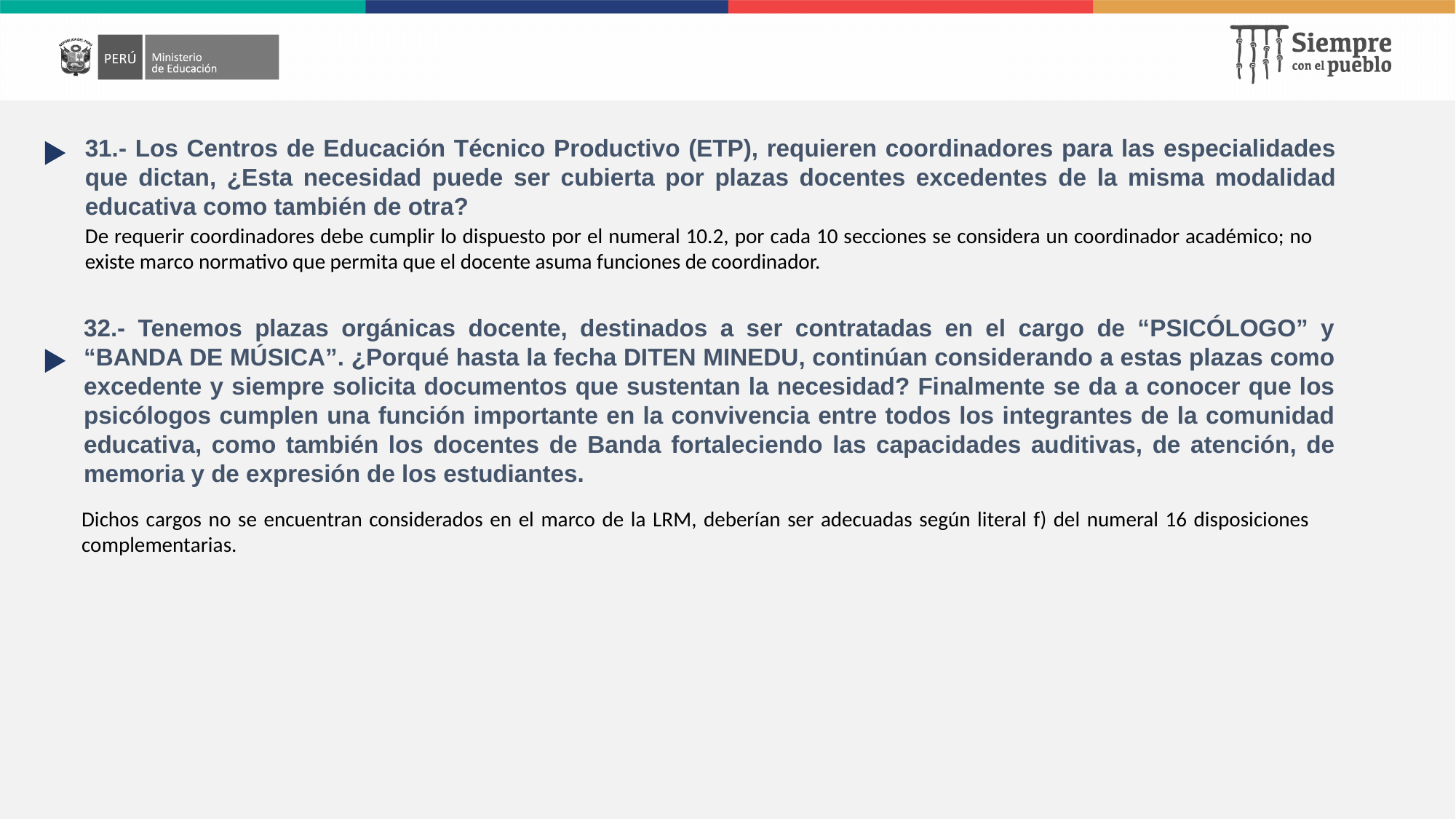

31.- Los Centros de Educación Técnico Productivo (ETP), requieren coordinadores para las especialidades que dictan, ¿Esta necesidad puede ser cubierta por plazas docentes excedentes de la misma modalidad educativa como también de otra?

De requerir coordinadores debe cumplir lo dispuesto por el numeral 10.2, por cada 10 secciones se considera un coordinador académico; no existe marco normativo que permita que el docente asuma funciones de coordinador.
32.- Tenemos plazas orgánicas docente, destinados a ser contratadas en el cargo de “PSICÓLOGO” y “BANDA DE MÚSICA”. ¿Porqué hasta la fecha DITEN MINEDU, continúan considerando a estas plazas como excedente y siempre solicita documentos que sustentan la necesidad? Finalmente se da a conocer que los psicólogos cumplen una función importante en la convivencia entre todos los integrantes de la comunidad educativa, como también los docentes de Banda fortaleciendo las capacidades auditivas, de atención, de memoria y de expresión de los estudiantes.

Dichos cargos no se encuentran considerados en el marco de la LRM, deberían ser adecuadas según literal f) del numeral 16 disposiciones complementarias.